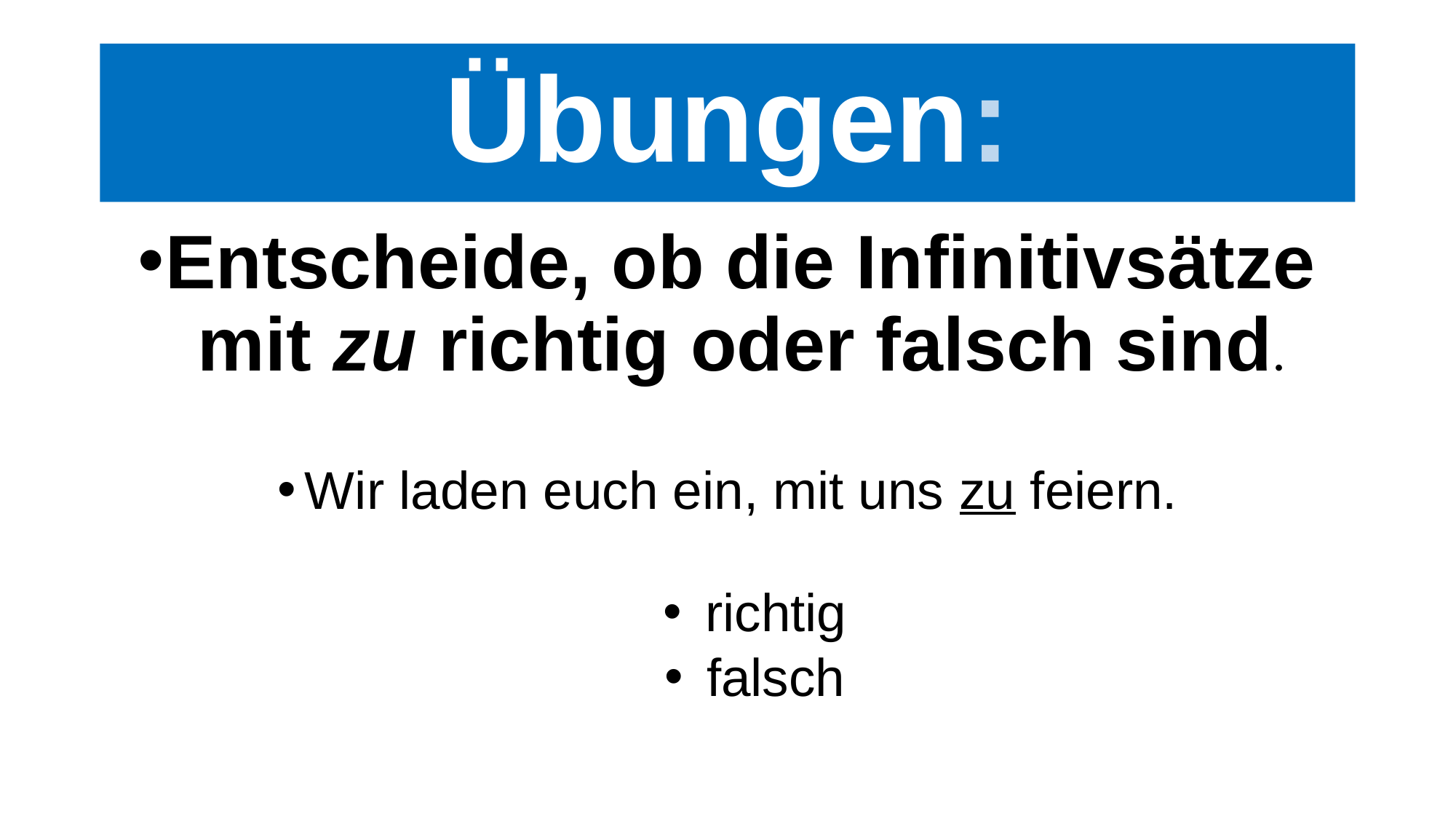

# Übungen:
Entscheide, ob die Infinitivsätze mit zu richtig oder falsch sind.

Wir laden euch ein, mit uns zu feiern.
 richtig
 falsch